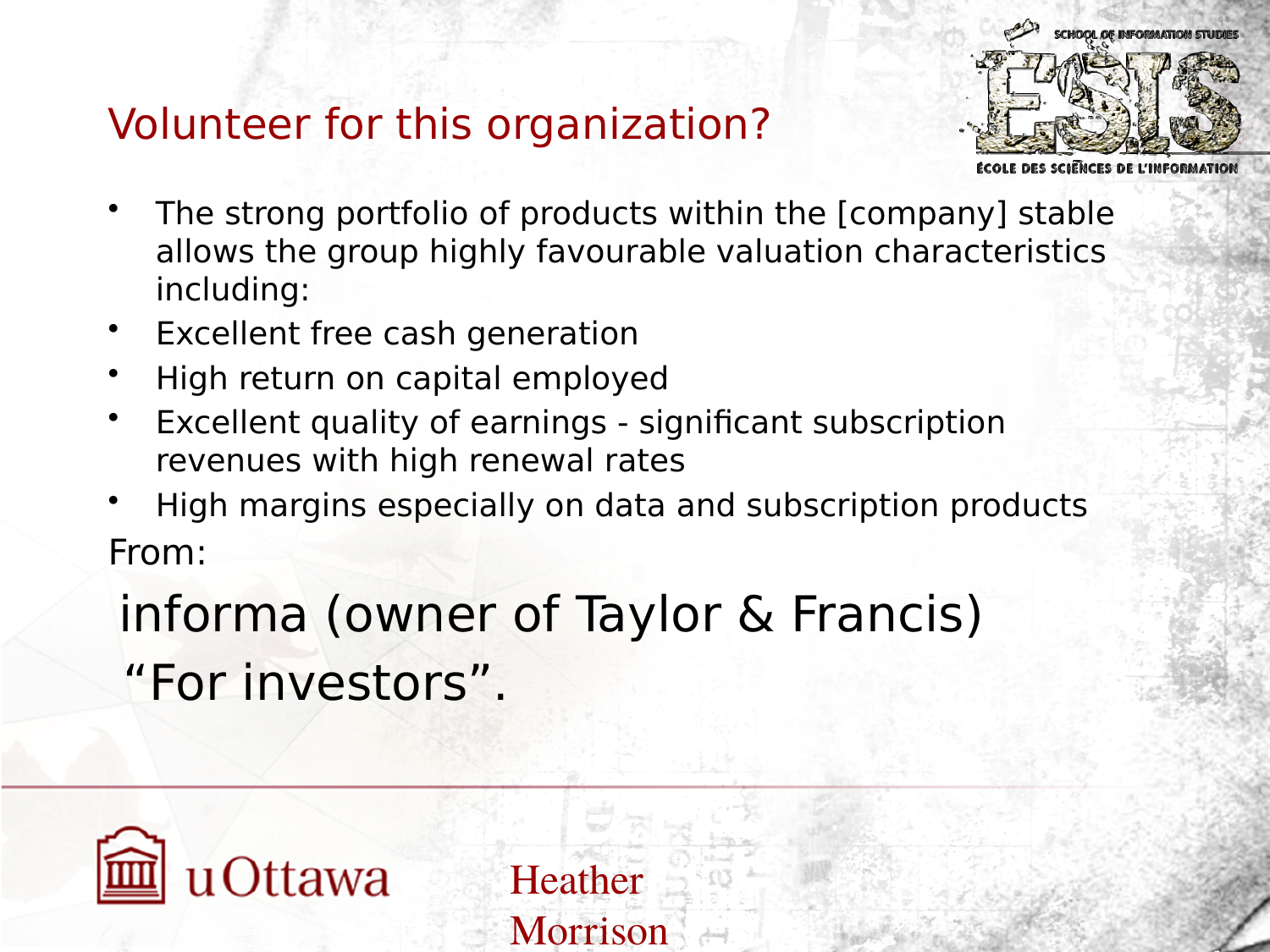

# Volunteer for this organization?
The strong portfolio of products within the [company] stable allows the group highly favourable valuation characteristics including:
Excellent free cash generation
High return on capital employed
Excellent quality of earnings - significant subscription revenues with high renewal rates
High margins especially on data and subscription products
From:
 informa (owner of Taylor & Francis)
 “For investors”.

Heather Morrison